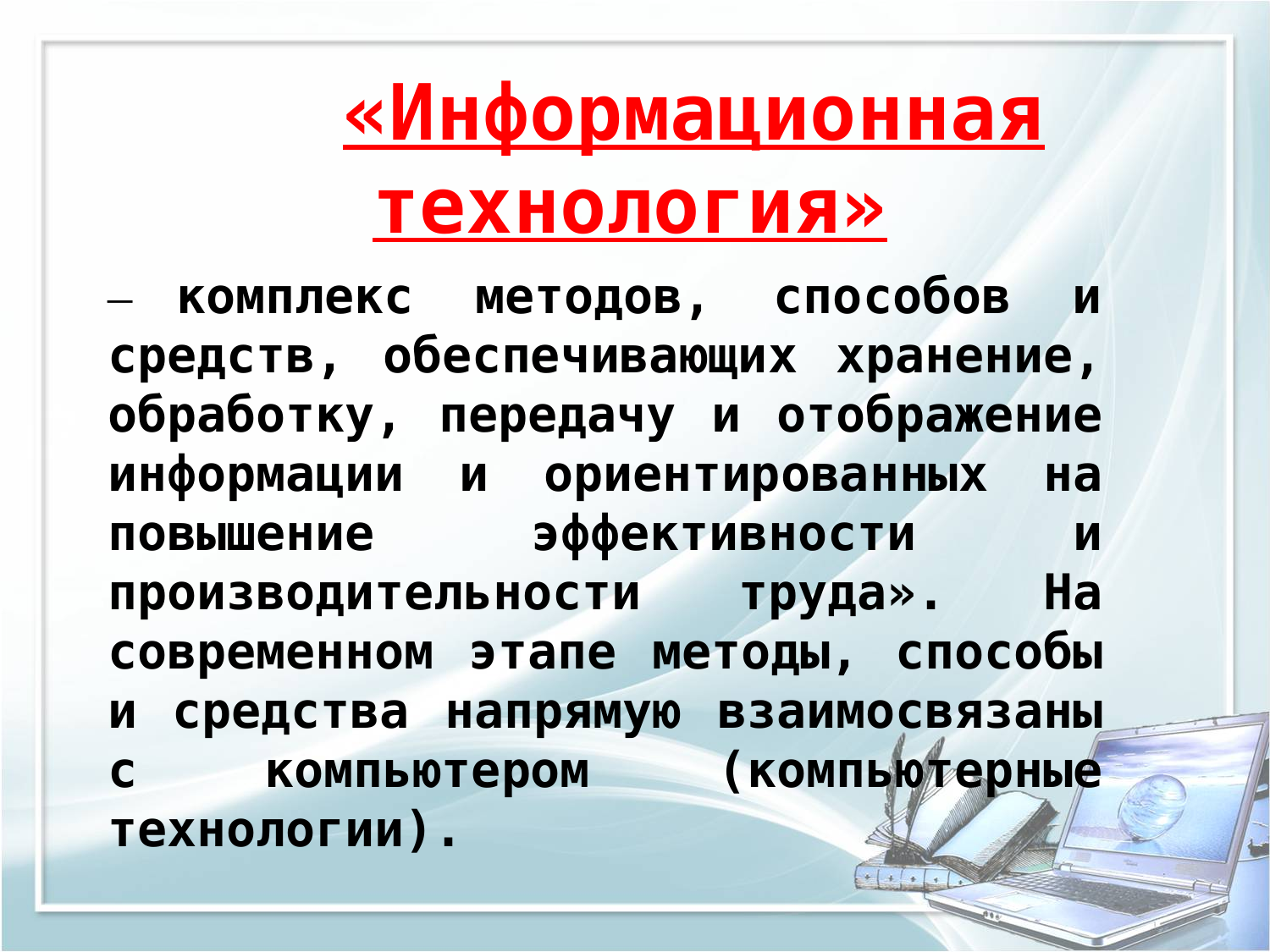

#
		«Информационная технология»
– комплекс методов, способов и средств, обеспечивающих хранение, обработку, передачу и отображение информации и ориентированных на повышение эффективности и производительности труда». На современном этапе методы, способы и средства напрямую взаимосвязаны с компьютером (компьютерные технологии).